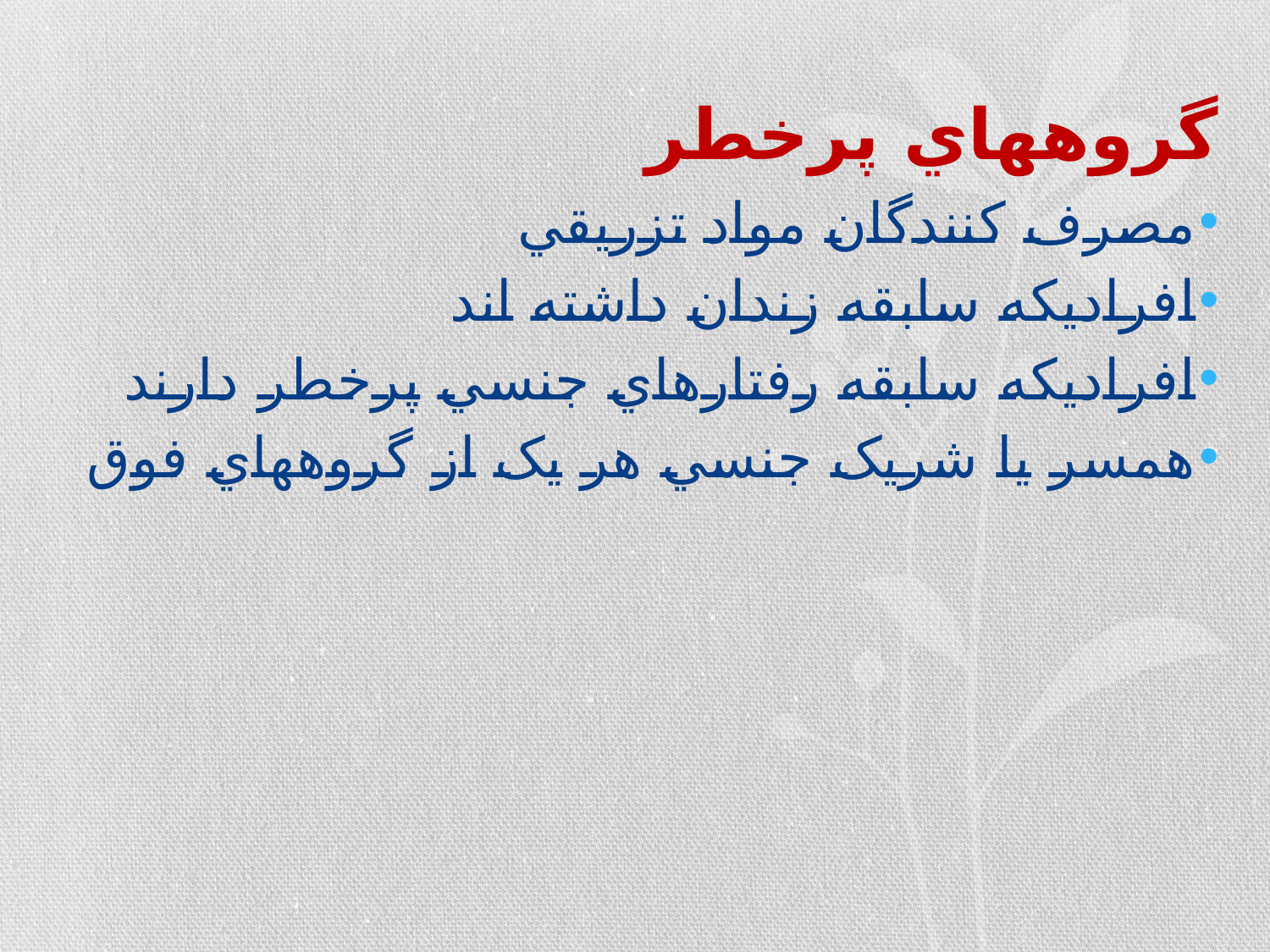

# گروههاي پرخطر
مصرف کنندگان مواد تزريقي
افراديکه سابقه زندان داشته اند
افراديکه سابقه رفتارهاي جنسي پرخطر دارند
همسر يا شريک جنسي هر يک از گروههاي فوق